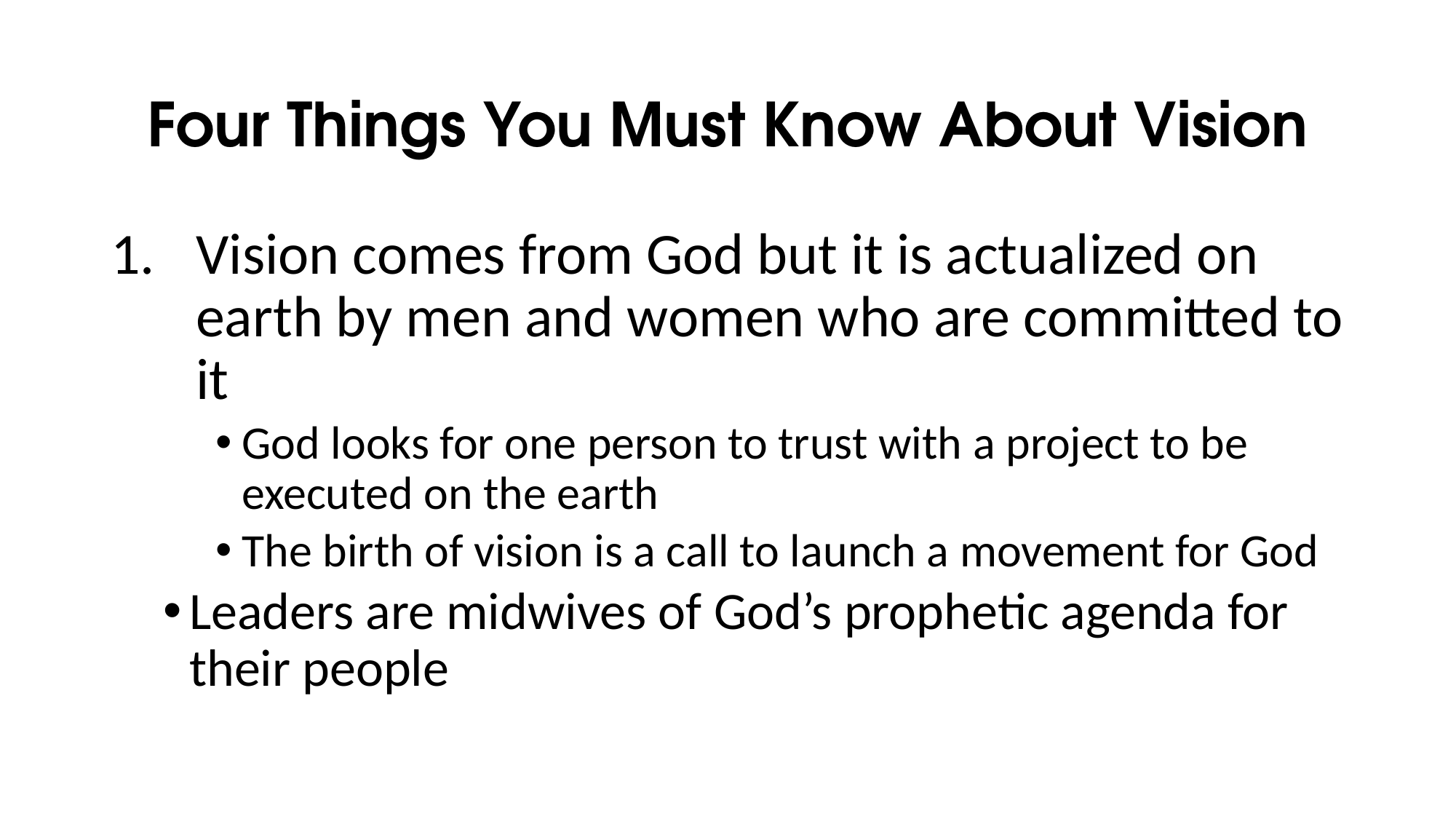

# Four Things You Must Know About Vision
Vision comes from God but it is actualized on earth by men and women who are committed to it
God looks for one person to trust with a project to be executed on the earth
The birth of vision is a call to launch a movement for God
Leaders are midwives of God’s prophetic agenda for their people